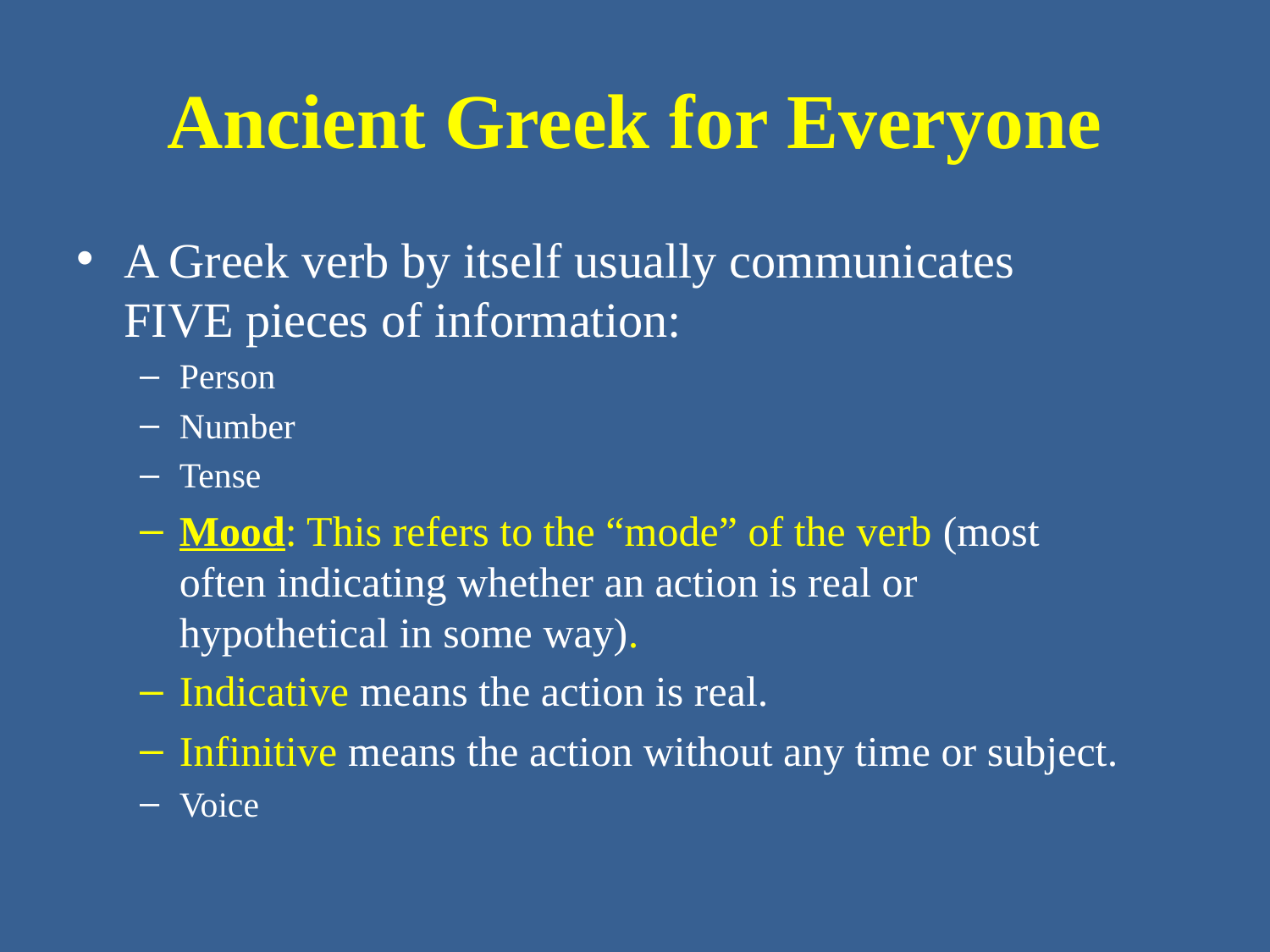

# Ancient Greek for Everyone
A Greek verb by itself usually communicates FIVE pieces of information:
Person
Number
Tense
Mood: This refers to the “mode” of the verb (most often indicating whether an action is real or hypothetical in some way).
Indicative means the action is real.
Infinitive means the action without any time or subject.
Voice